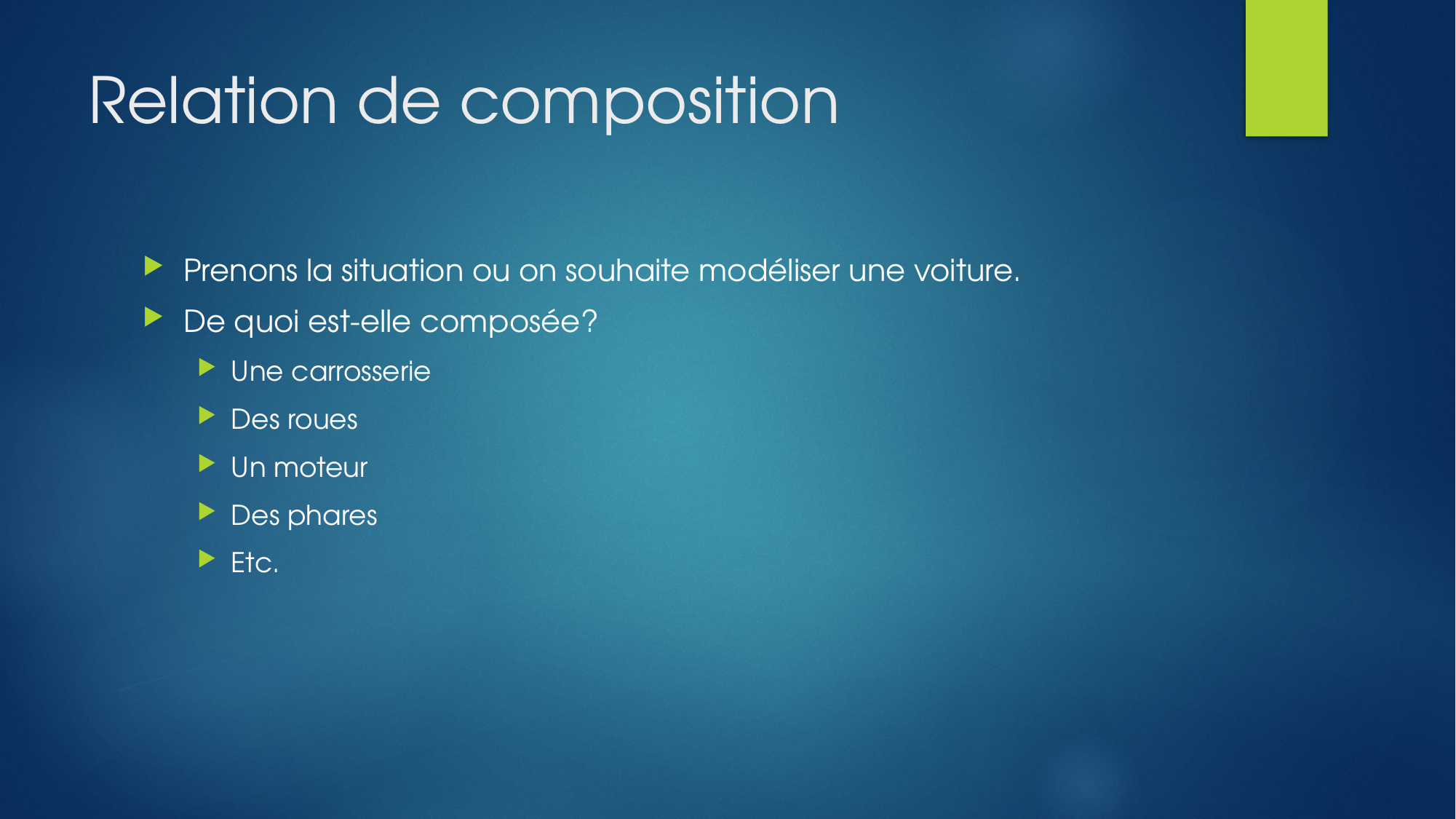

# Relation de composition
Prenons la situation ou on souhaite modéliser une voiture.
De quoi est-elle composée?
Une carrosserie
Des roues
Un moteur
Des phares
Etc.